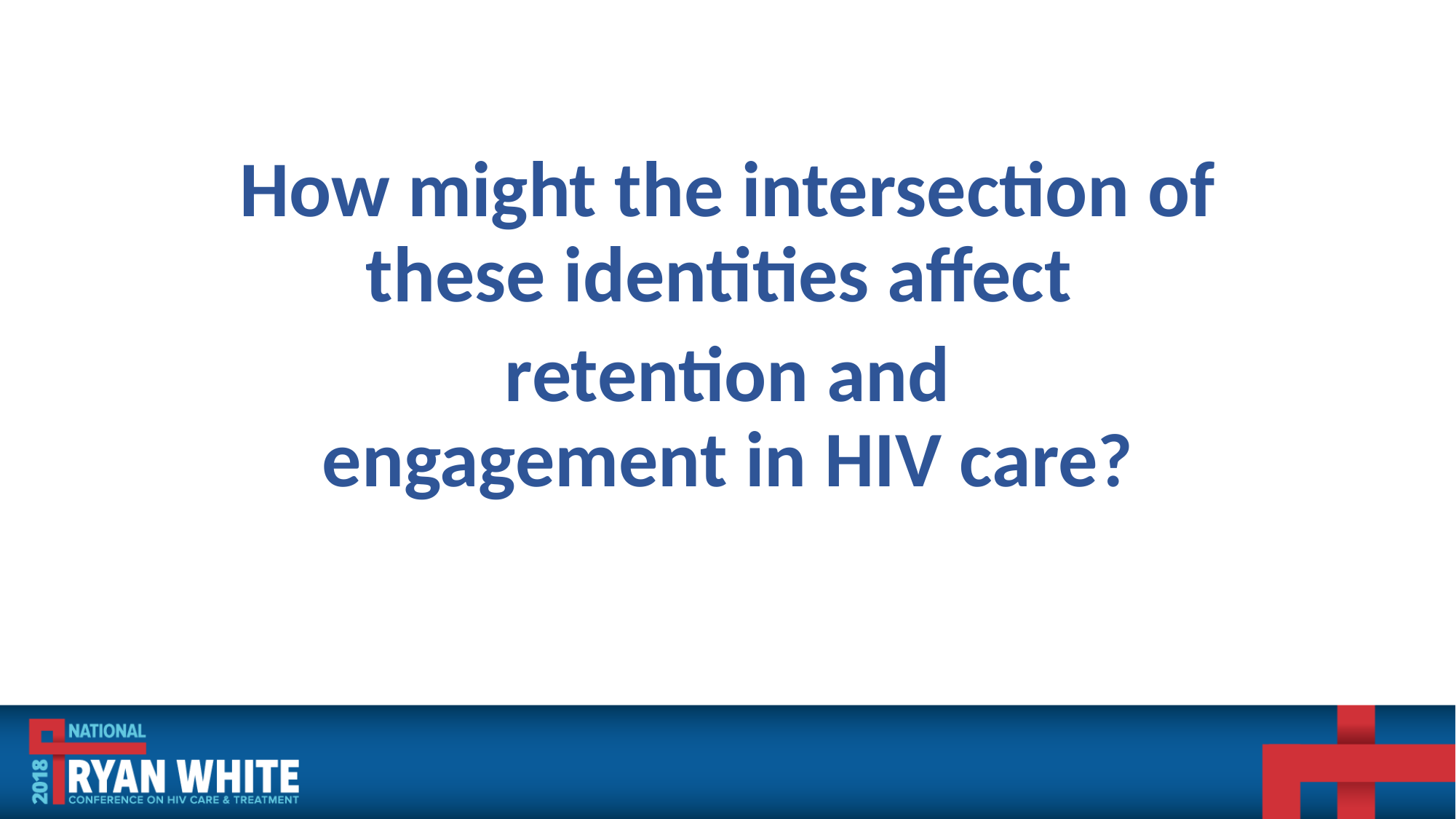

#
How might the intersection of these identities affect
retention and engagement in HIV care?